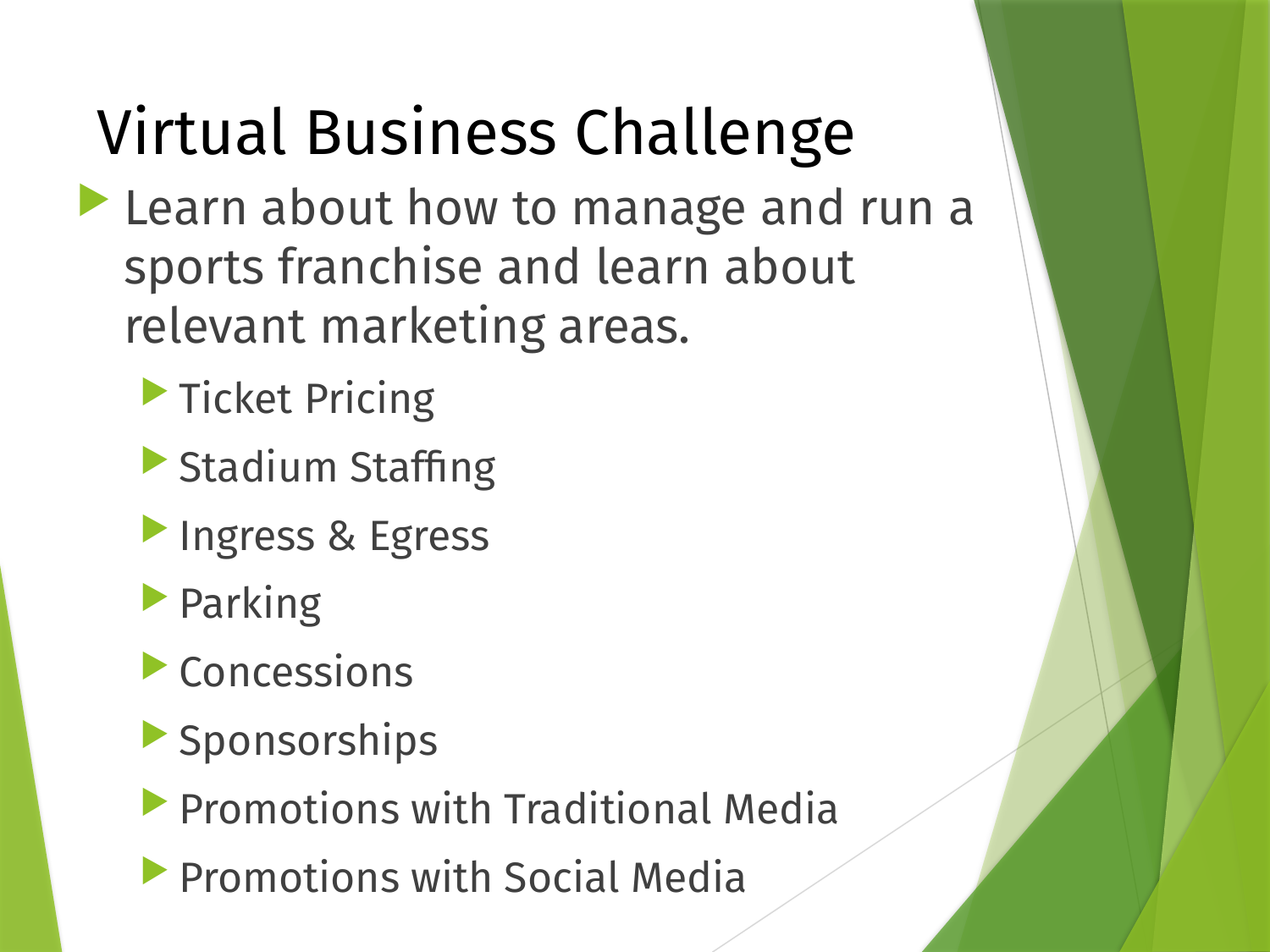

# Virtual Business Challenge
Learn about how to manage and run a sports franchise and learn about relevant marketing areas.
Ticket Pricing
Stadium Staffing
Ingress & Egress
Parking
Concessions
Sponsorships
Promotions with Traditional Media
Promotions with Social Media